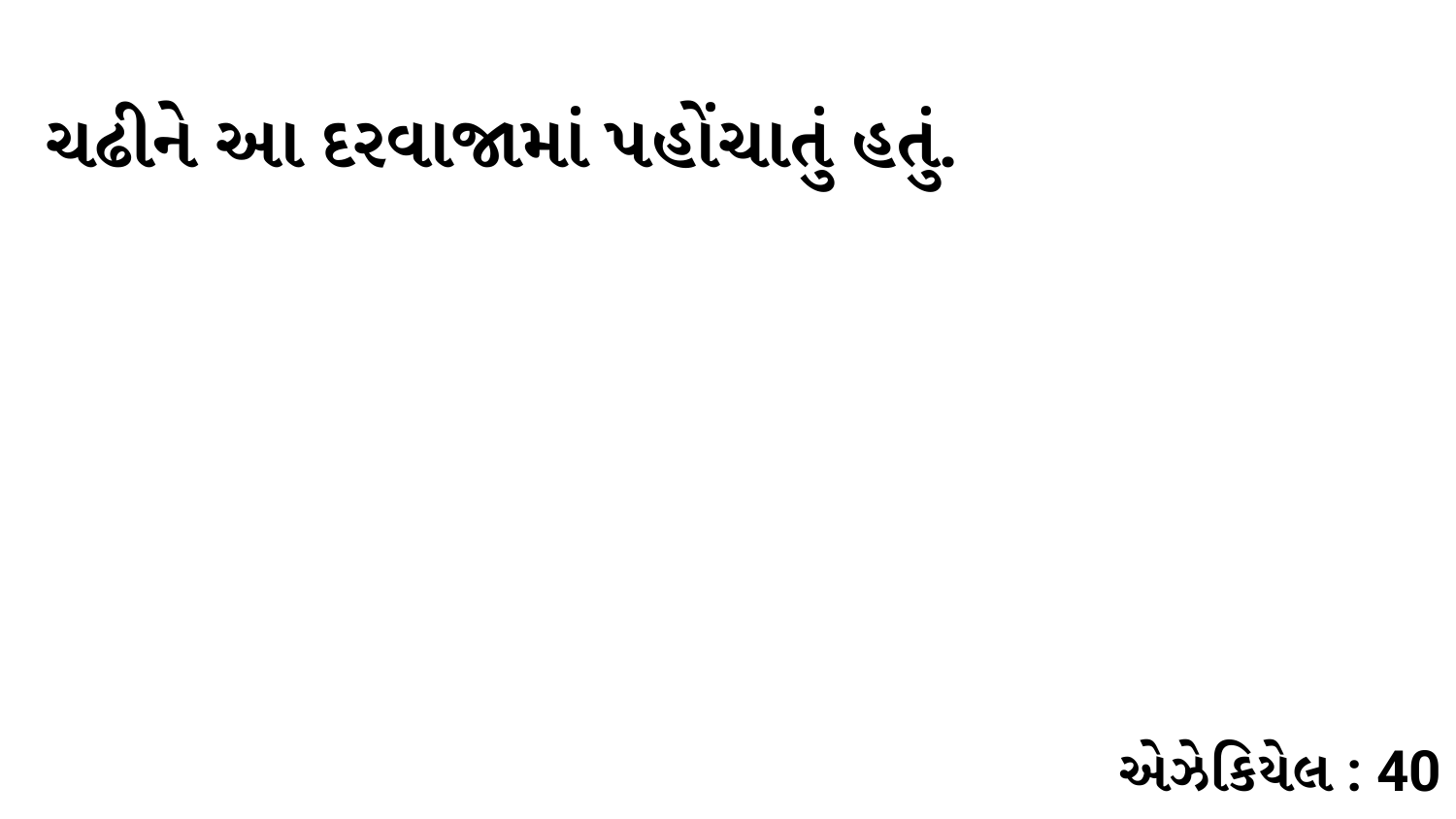

ચઢીને આ દરવાજામાં પહોંચાતું હતું.
એઝેકિયેલ : 40